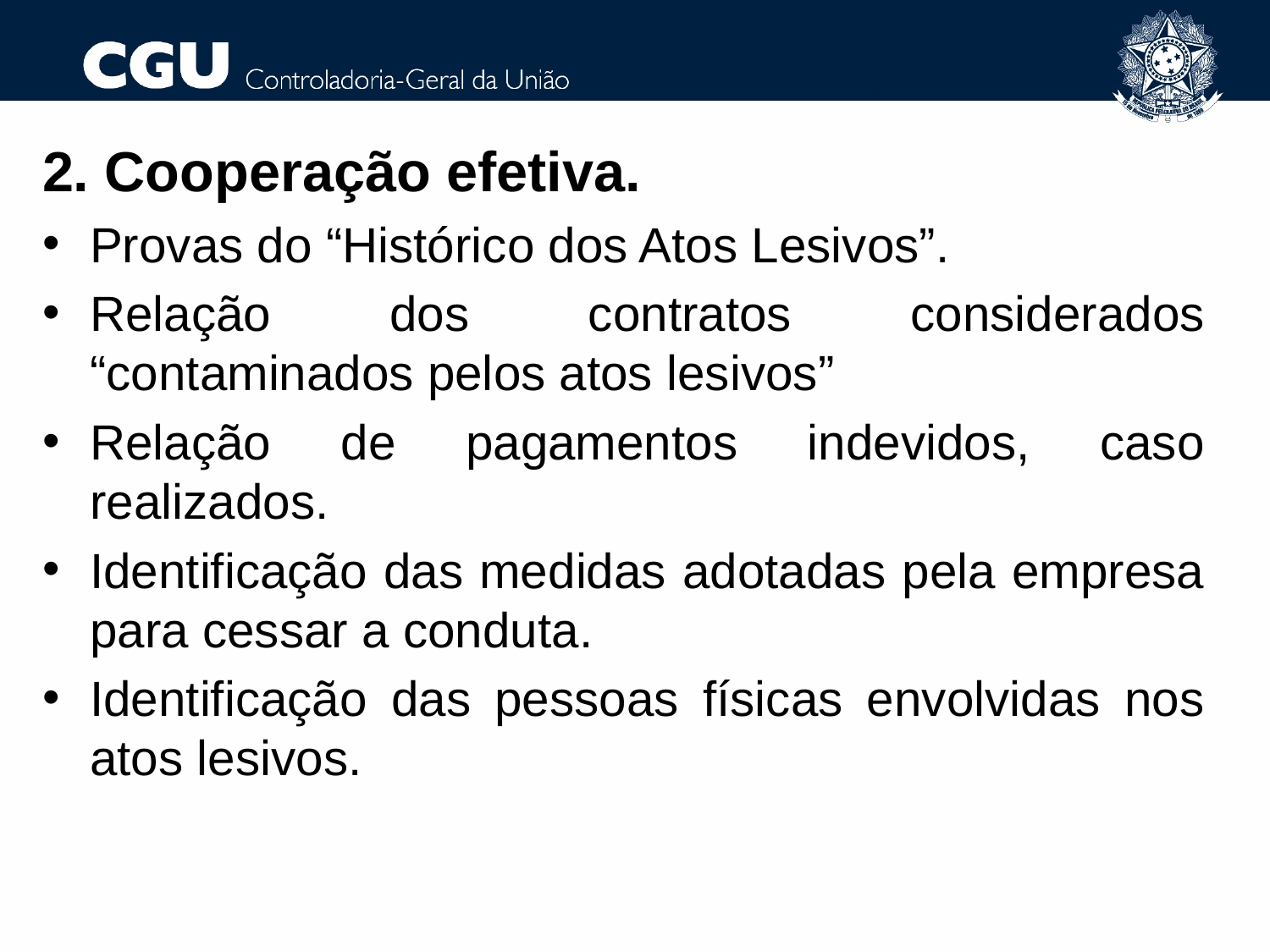

2. Cooperação efetiva.
Provas do “Histórico dos Atos Lesivos”.
Relação dos contratos considerados “contaminados pelos atos lesivos”
Relação de pagamentos indevidos, caso realizados.
Identificação das medidas adotadas pela empresa para cessar a conduta.
Identificação das pessoas físicas envolvidas nos atos lesivos.